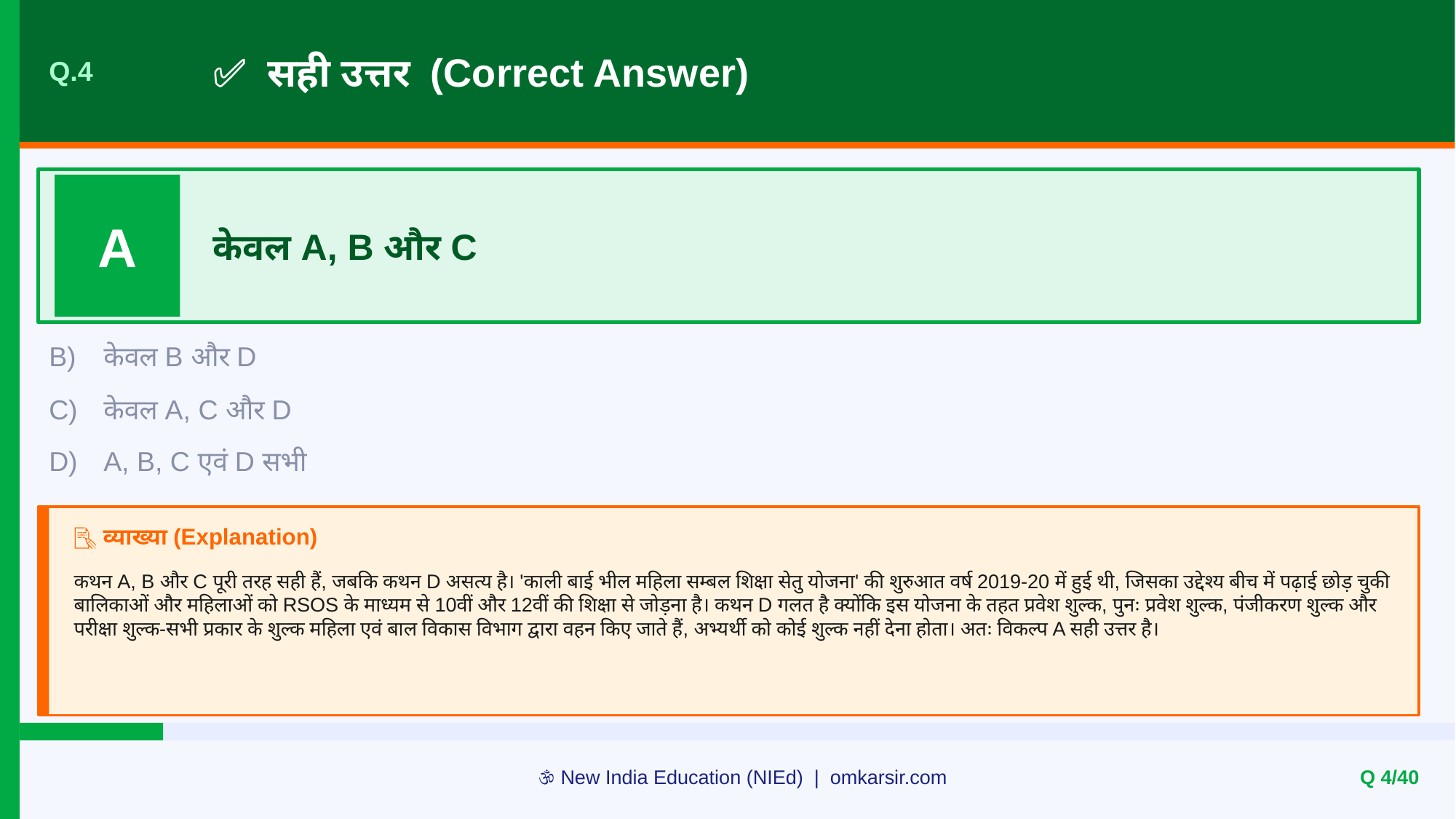

✅  सही उत्तर  (Correct Answer)
Q.4

A
केवल A, B और C
B)
केवल B और D
C)
केवल A, C और D
D)
A, B, C एवं D सभी

📝 व्याख्या (Explanation)
कथन A, B और C पूरी तरह सही हैं, जबकि कथन D असत्य है। 'काली बाई भील महिला सम्बल शिक्षा सेतु योजना' की शुरुआत वर्ष 2019-20 में हुई थी, जिसका उद्देश्य बीच में पढ़ाई छोड़ चुकी बालिकाओं और महिलाओं को RSOS के माध्यम से 10वीं और 12वीं की शिक्षा से जोड़ना है। कथन D गलत है क्योंकि इस योजना के तहत प्रवेश शुल्क, पुनः प्रवेश शुल्क, पंजीकरण शुल्क और परीक्षा शुल्क-सभी प्रकार के शुल्क महिला एवं बाल विकास विभाग द्वारा वहन किए जाते हैं, अभ्यर्थी को कोई शुल्क नहीं देना होता। अतः विकल्प A सही उत्तर है।

🕉️ New India Education (NIEd)  |  omkarsir.com
Q 4/40